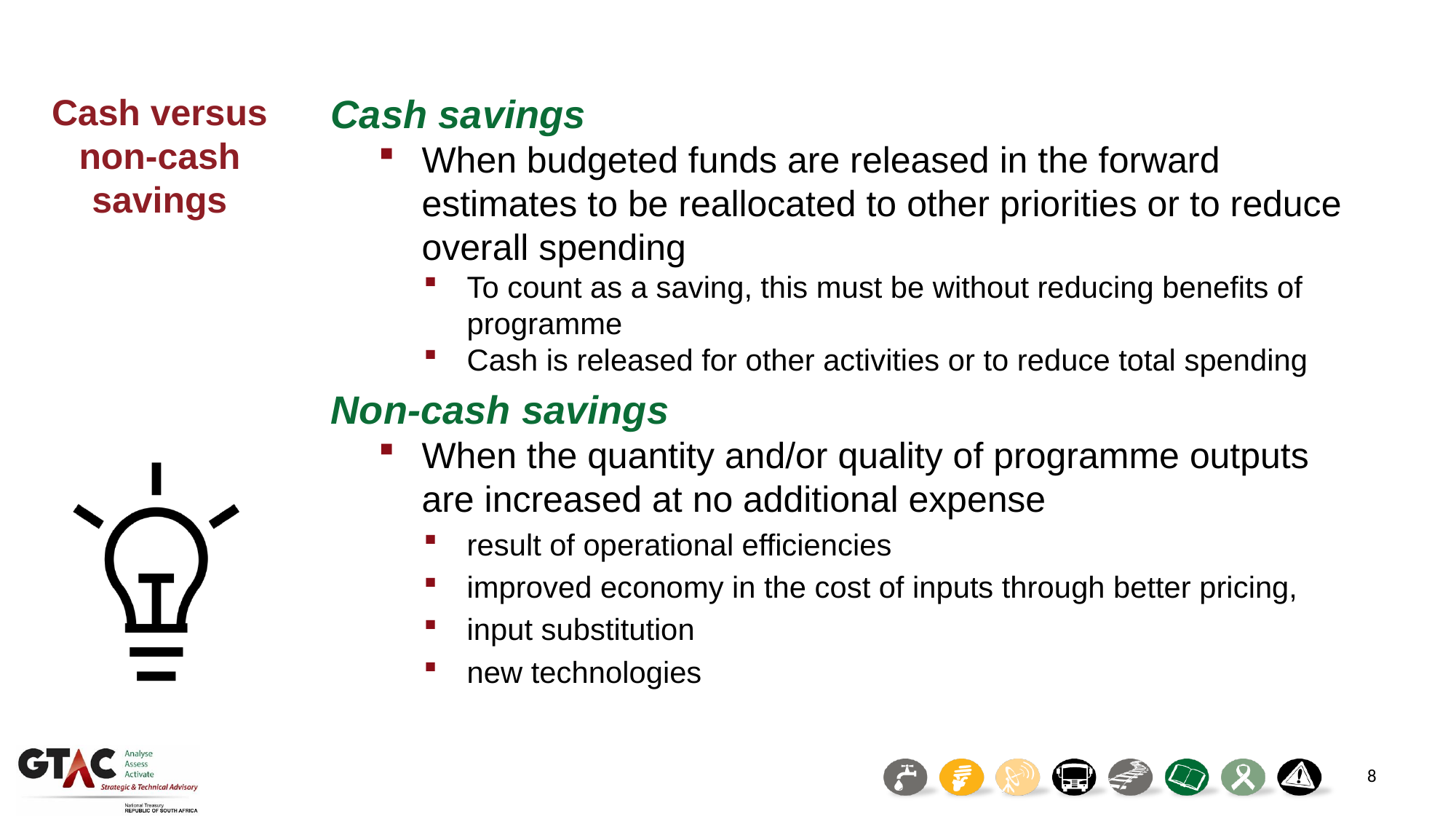

Cash versus non-cash savings
Cash savings
When budgeted funds are released in the forward estimates to be reallocated to other priorities or to reduce overall spending
To count as a saving, this must be without reducing benefits of programme
Cash is released for other activities or to reduce total spending
Non-cash savings
When the quantity and/or quality of programme outputs are increased at no additional expense
result of operational efficiencies
improved economy in the cost of inputs through better pricing,
input substitution
new technologies

8